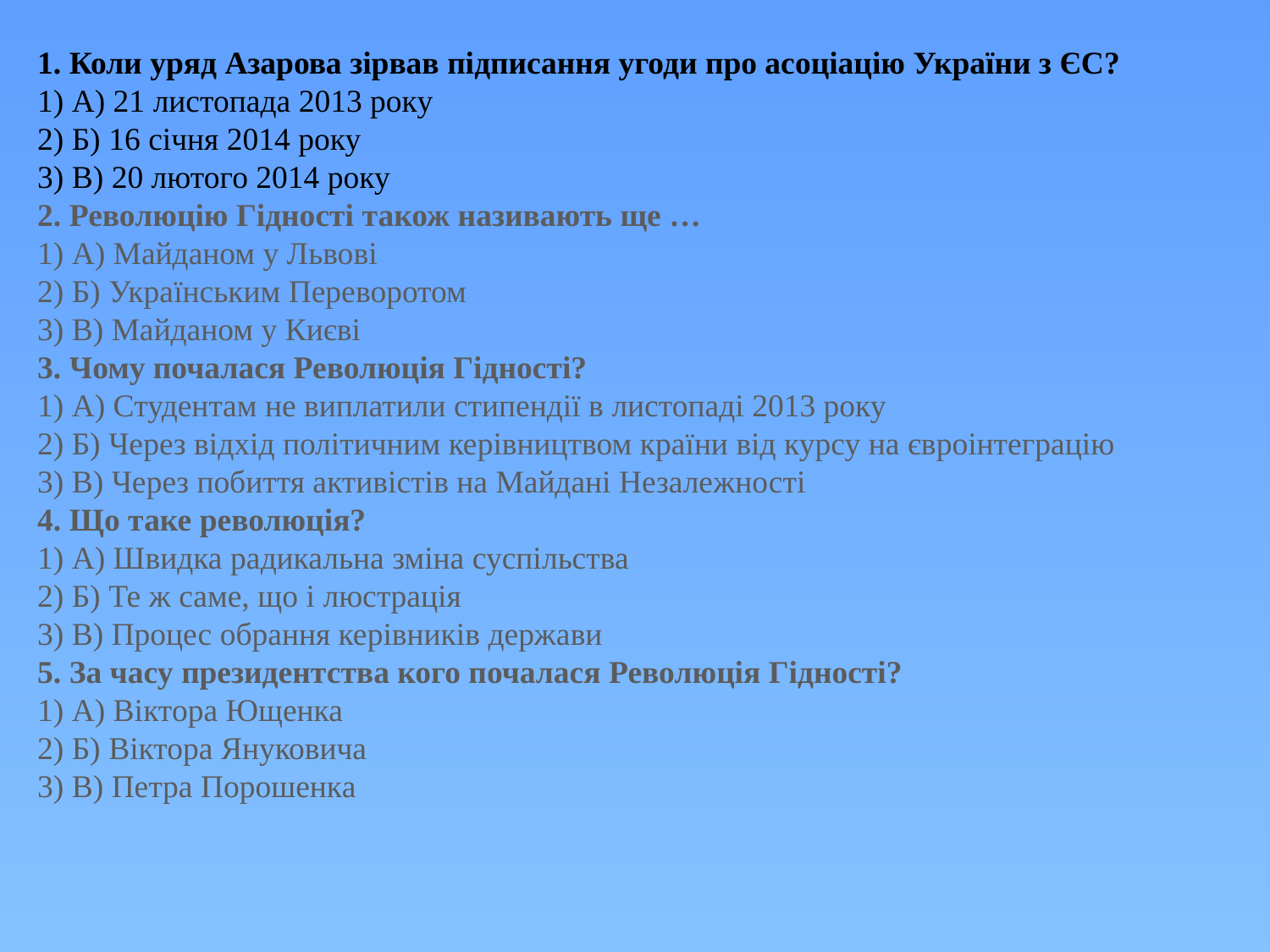

1. Коли уряд Азарова зірвав підписання угоди про асоціацію України з ЄС?
1) А) 21 листопада 2013 року
2) Б) 16 січня 2014 року
3) В) 20 лютого 2014 року
2. Революцію Гідності також називають ще …
1) А) Майданом у Львові
2) Б) Українським Переворотом
3) В) Майданом у Києві
3. Чому почалася Революція Гідності?
1) А) Студентам не виплатили стипендії в листопаді 2013 року
2) Б) Через відхід політичним керівництвом країни від курсу на євроінтеграцію
3) В) Через побиття активістів на Майдані Незалежності
4. Що таке революція?
1) А) Швидка радикальна зміна суспільства
2) Б) Те ж саме, що і люстрація
3) В) Процес обрання керівників держави
5. За часу президентства кого почалася Революція Гідності?
1) А) Віктора Ющенка
2) Б) Віктора Януковича
3) В) Петра Порошенка